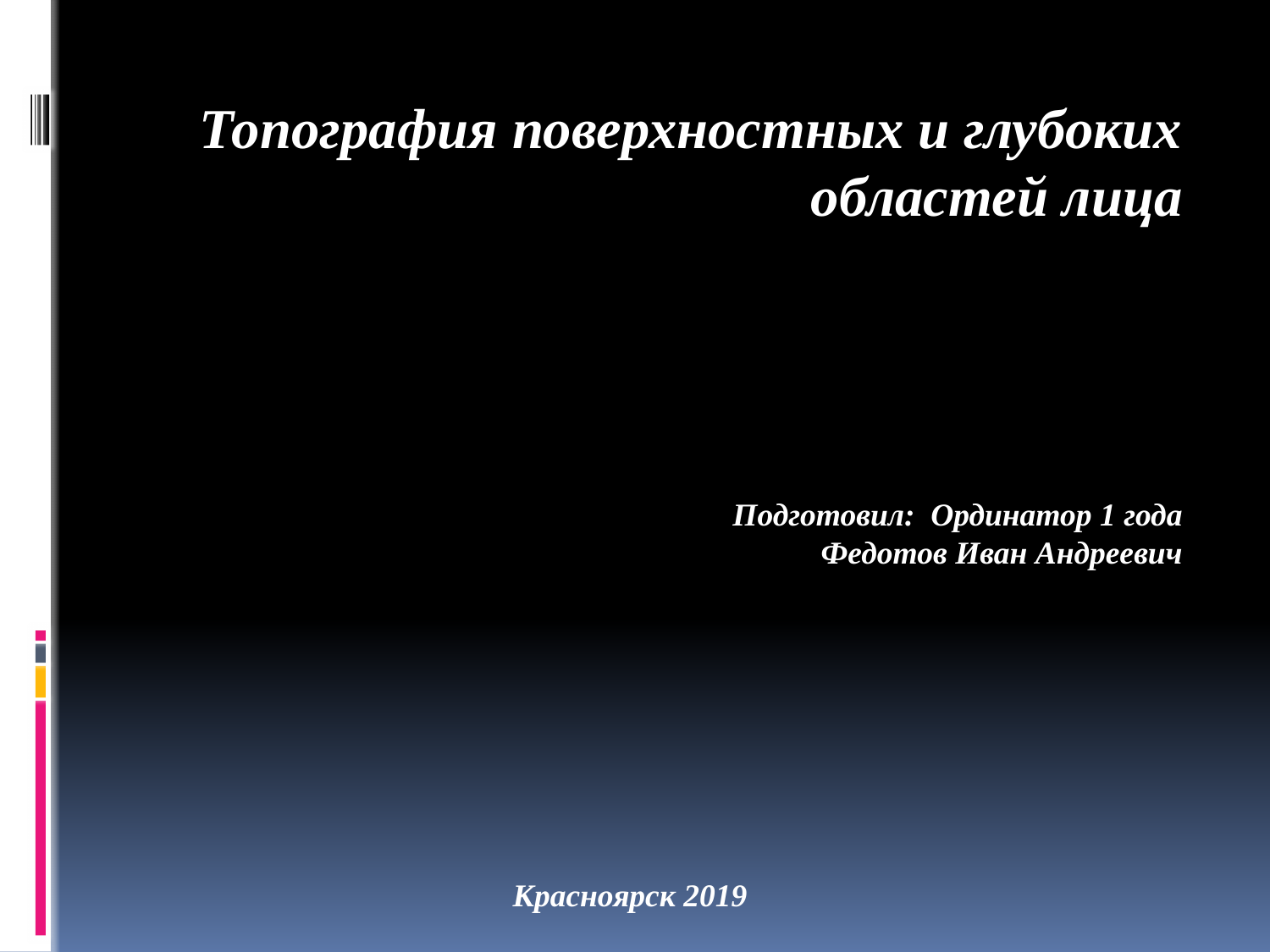

Топография поверхностных и глубоких областей лица

 Подготовил:  Ординатор 1 года
Федотов Иван Андреевич

Красноярск 2019

#